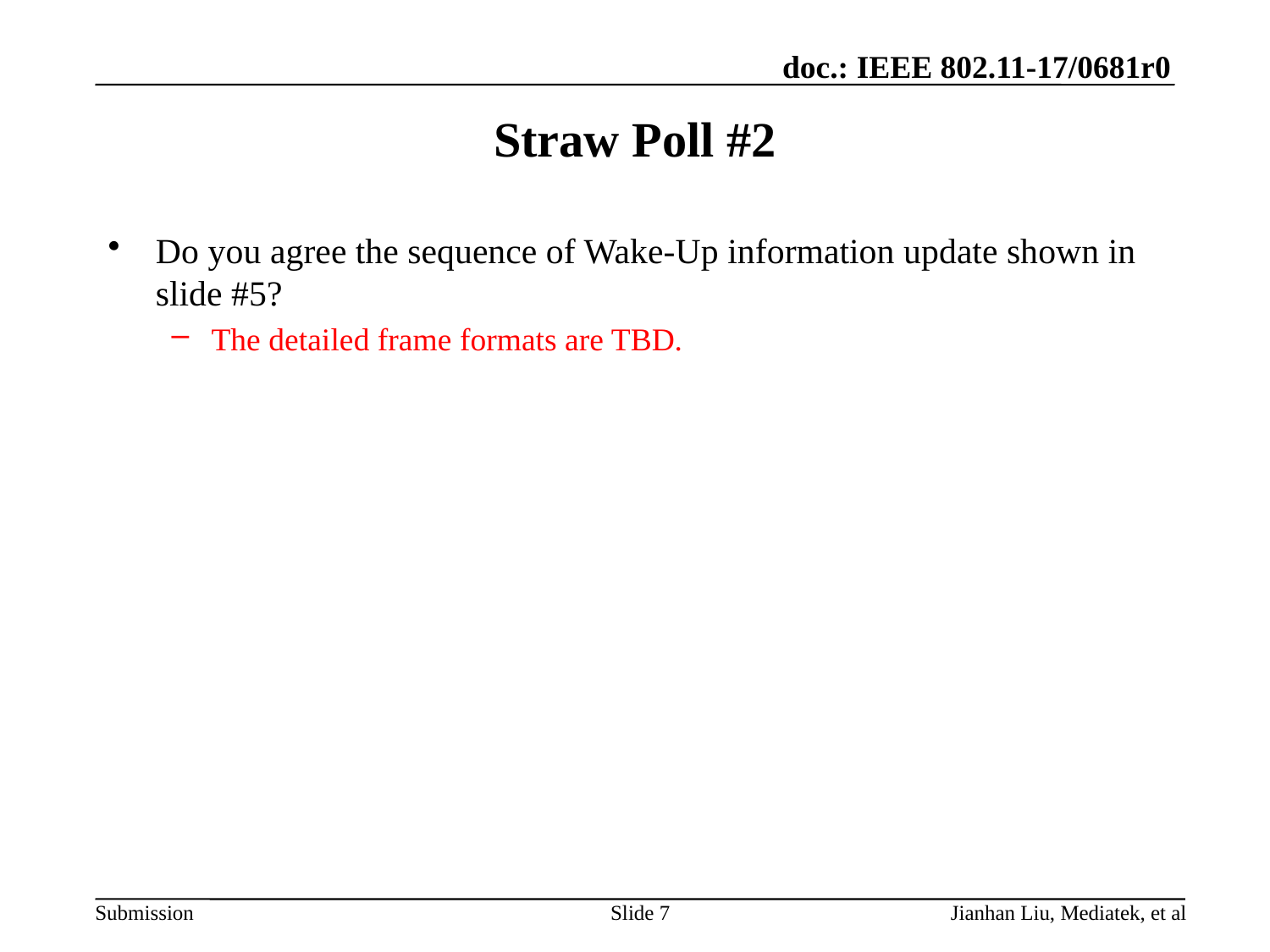

# Straw Poll #2
Do you agree the sequence of Wake-Up information update shown in slide #5?
The detailed frame formats are TBD.
Jianhan Liu, Mediatek, et al
Slide 7